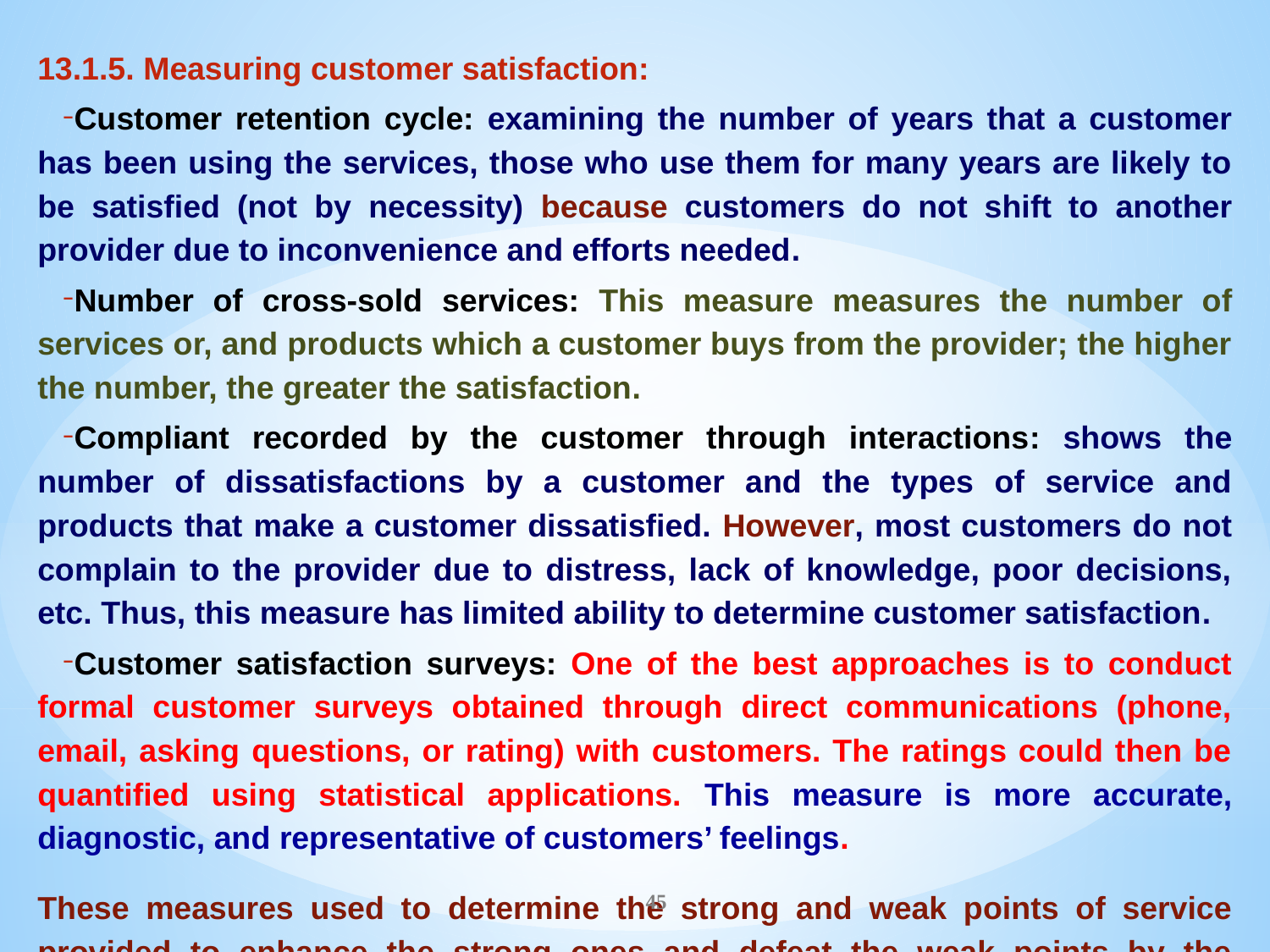

13.1.5. Measuring customer satisfaction:
Customer retention cycle: examining the number of years that a customer has been using the services, those who use them for many years are likely to be satisfied (not by necessity) because customers do not shift to another provider due to inconvenience and efforts needed.
Number of cross-sold services: This measure measures the number of services or, and products which a customer buys from the provider; the higher the number, the greater the satisfaction.
Compliant recorded by the customer through interactions: shows the number of dissatisfactions by a customer and the types of service and products that make a customer dissatisfied. However, most customers do not complain to the provider due to distress, lack of knowledge, poor decisions, etc. Thus, this measure has limited ability to determine customer satisfaction.
Customer satisfaction surveys: One of the best approaches is to conduct formal customer surveys obtained through direct communications (phone, email, asking questions, or rating) with customers. The ratings could then be quantified using statistical applications. This measure is more accurate, diagnostic, and representative of customers’ feelings.

These measures used to determine the strong and weak points of service provided to enhance the strong ones and defeat the weak points by the provider to reach higher satisfaction.
45